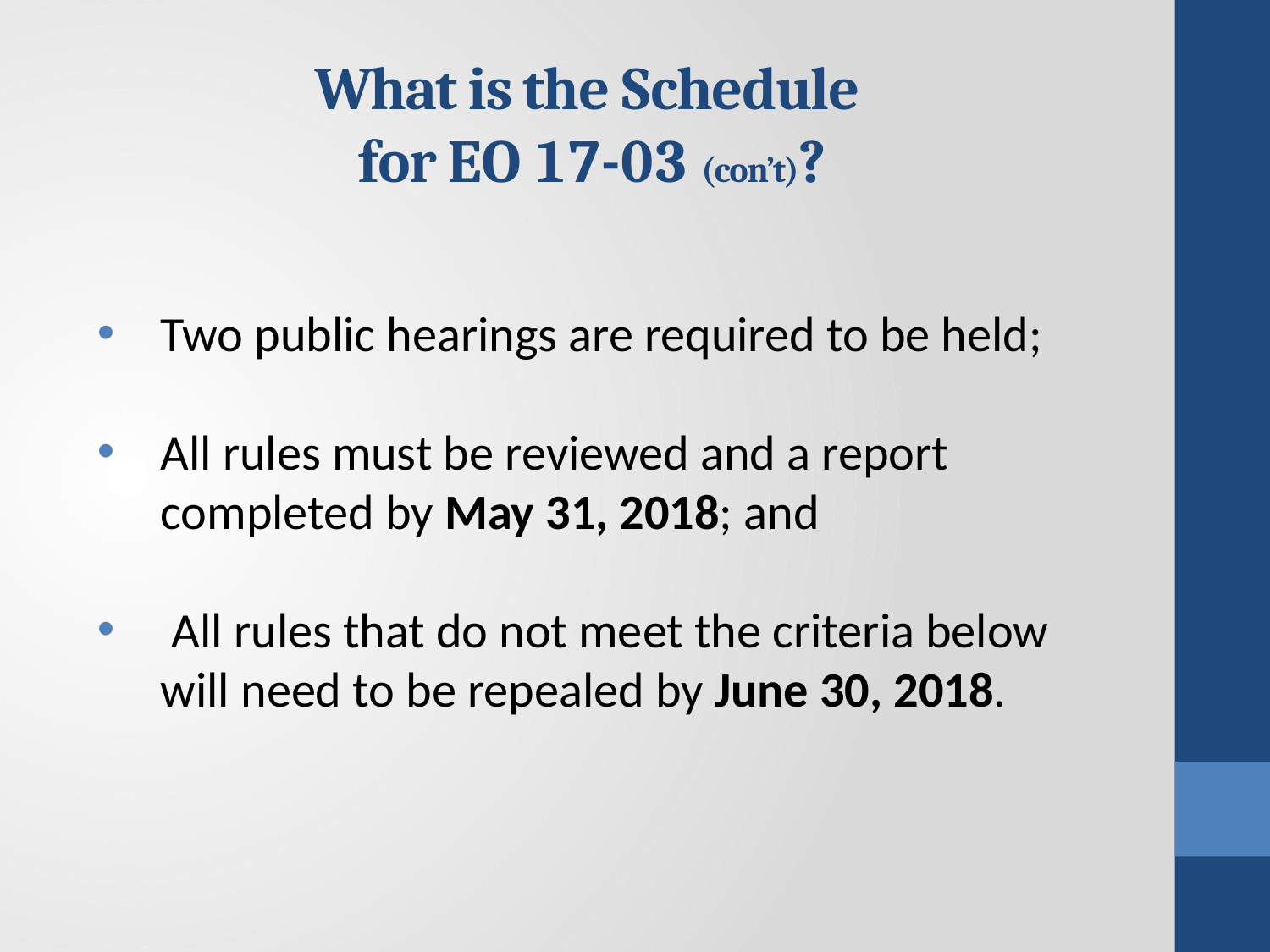

# What is the Schedule for EO 17-03 (con’t)?

Two public hearings are required to be held;

All rules must be reviewed and a report completed by May 31, 2018; and

 All rules that do not meet the criteria below will need to be repealed by June 30, 2018.